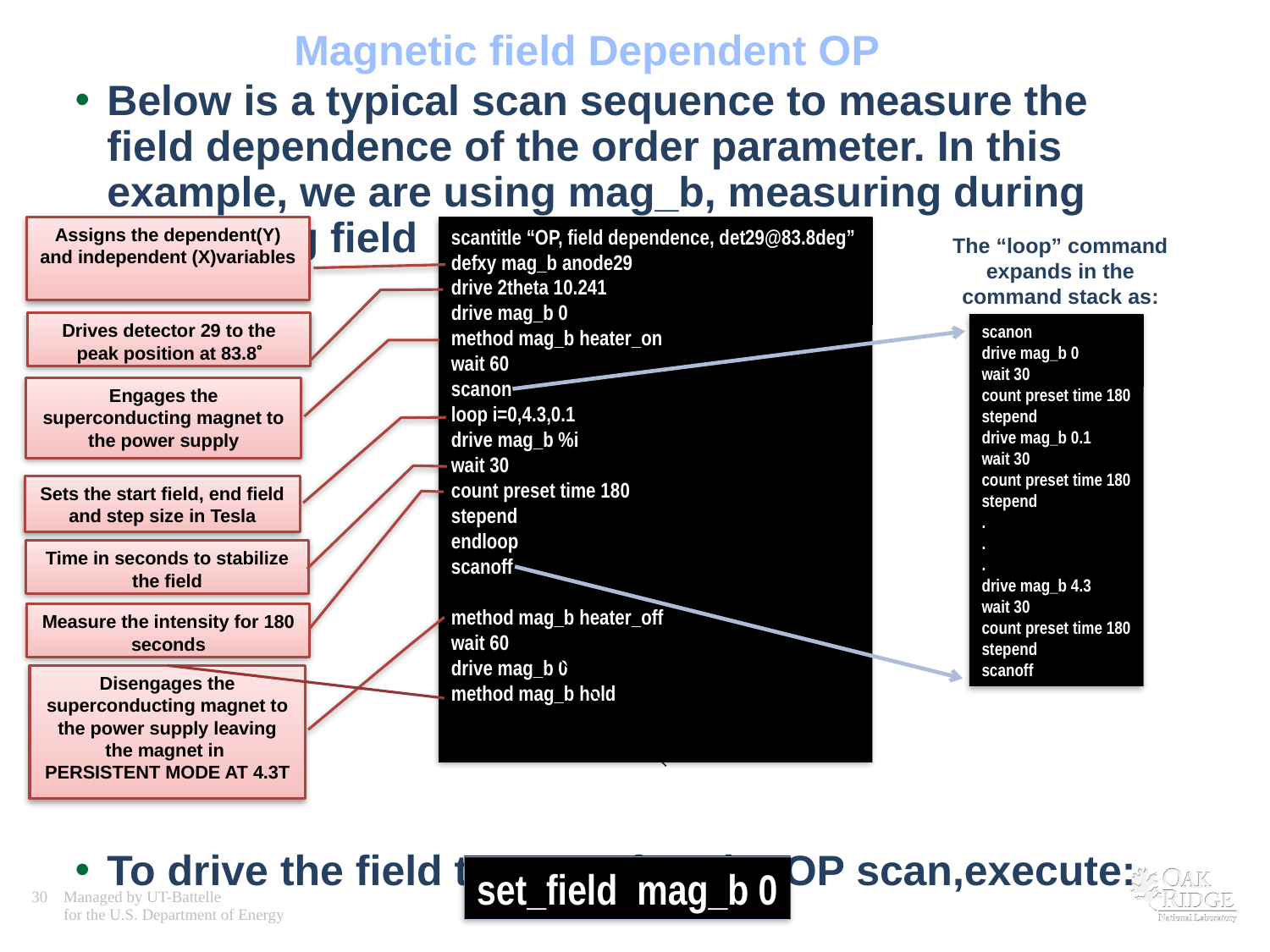

# Magnetic field Dependent OP
Below is a typical scan sequence to measure the field dependence of the order parameter. In this example, we are using mag_b, measuring during increasing field

To drive the field to zero after the OP scan,execute:

Assigns the dependent(Y) and independent (X)variables
scantitle “OP, field dependence, det29@83.8deg”
defxy mag_b anode29
drive 2theta 10.241
drive mag_b 0
method mag_b heater_on
wait 60
scanon
loop i=0,4.3,0.1
drive mag_b %i
wait 30
count preset time 180
stepend
endloop
scanoff

method mag_b heater_off
wait 60
drive mag_b 0
method mag_b hold

The “loop” command expands in the command stack as:
Drives detector 29 to the peak position at 83.8°
scanon
drive mag_b 0
wait 30
count preset time 180
stepend
drive mag_b 0.1
wait 30
count preset time 180
stepend
.
.
.
drive mag_b 4.3
wait 30
count preset time 180
stepend
scanoff
Engages the superconducting magnet to the power supply
Sets the start field, end field and step size in Tesla
Time in seconds to stabilize the field
Measure the intensity for 180 seconds
Disengages the superconducting magnet to the power supply leaving the magnet in
PERSISTENT MODE AT 4.3T
set_field  mag_b 0